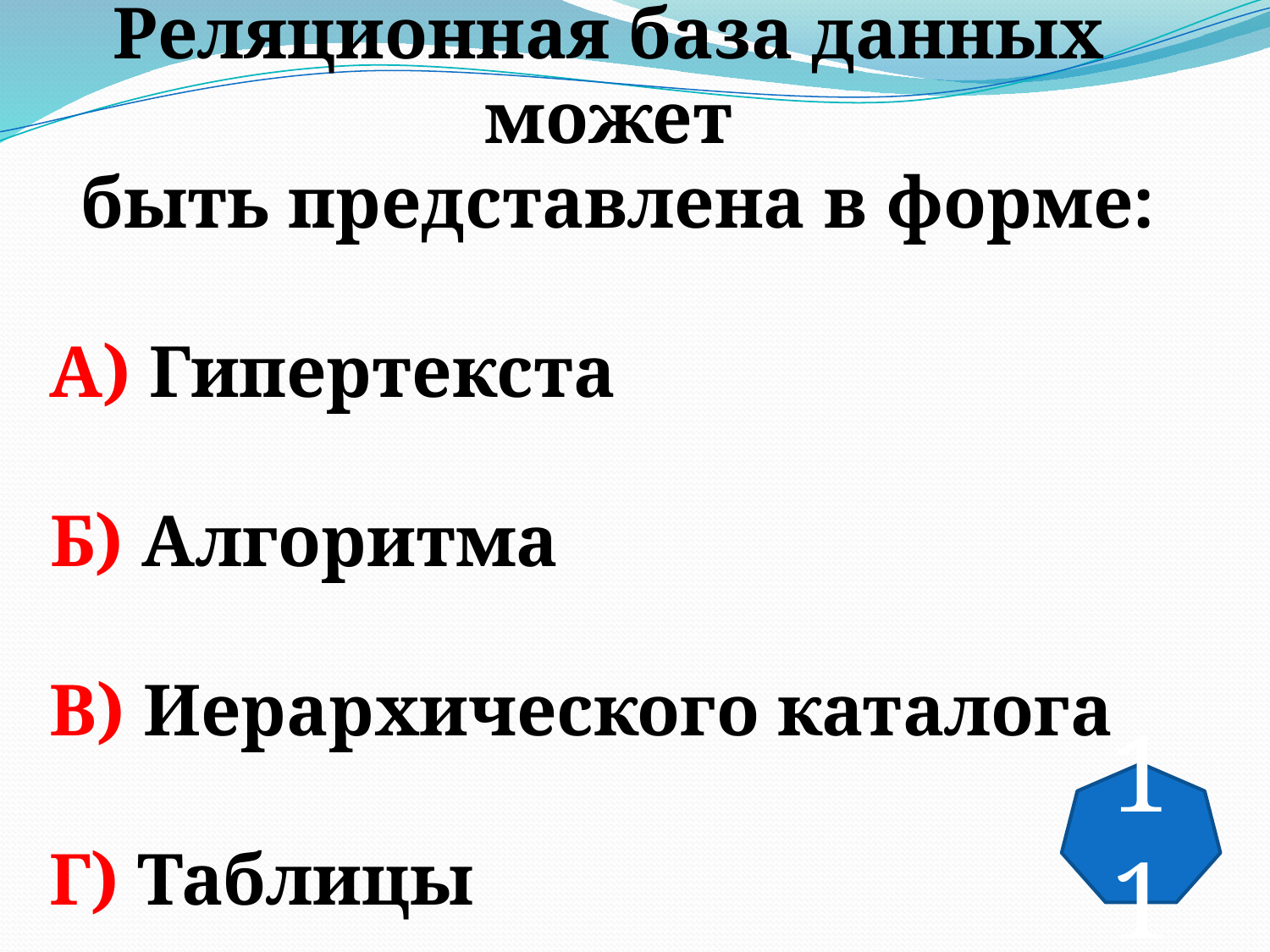

Реляционная база данных может
 быть представлена в форме:

  А) Гипертекста

  Б) Алгоритма

  В) Иерархического каталога

  Г) Таблицы
11